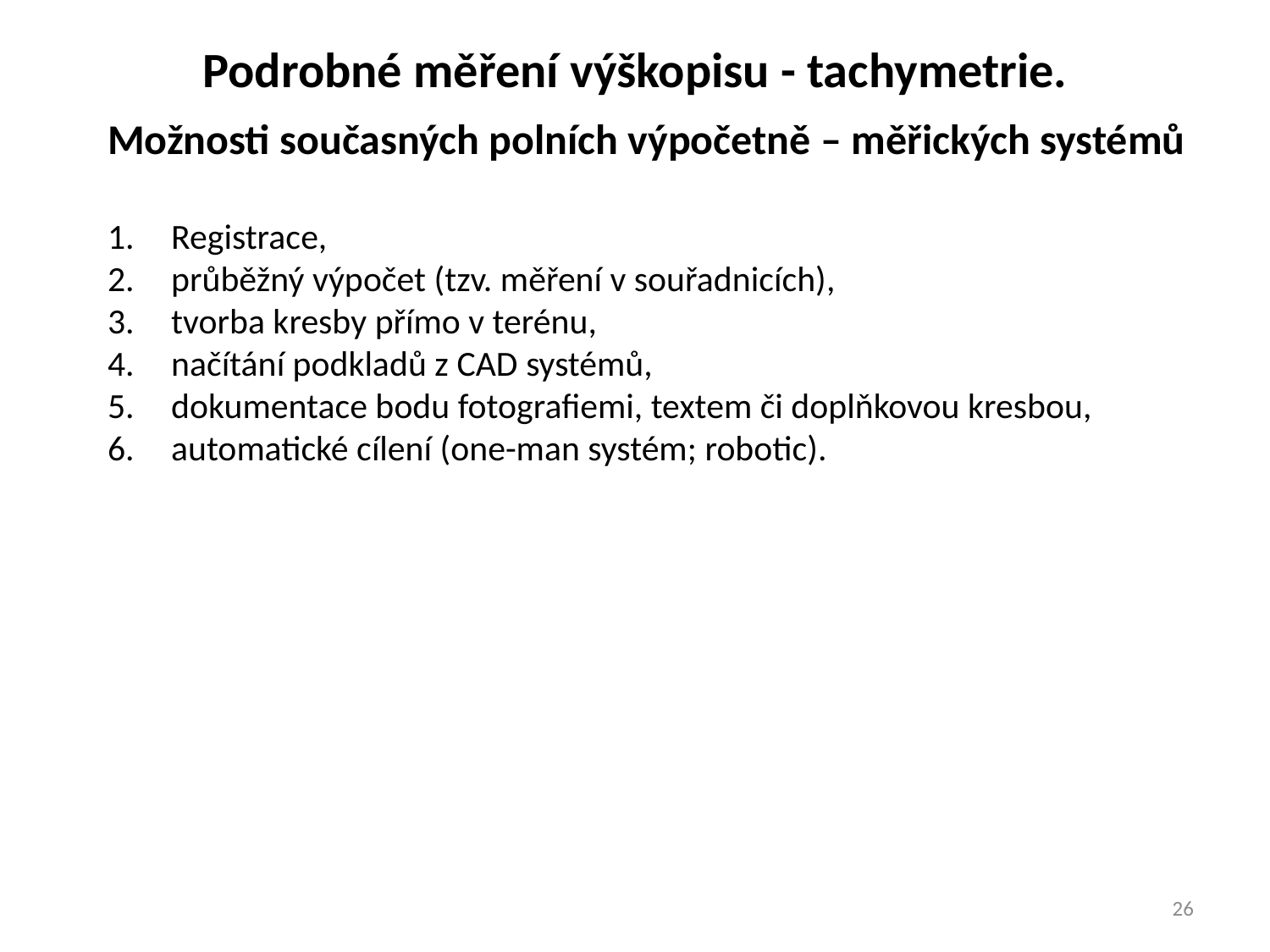

Podrobné měření výškopisu - tachymetrie.
Možnosti současných polních výpočetně – měřických systémů

Registrace,
průběžný výpočet (tzv. měření v souřadnicích),
tvorba kresby přímo v terénu,
načítání podkladů z CAD systémů,
dokumentace bodu fotografiemi, textem či doplňkovou kresbou,
automatické cílení (one-man systém; robotic).
26